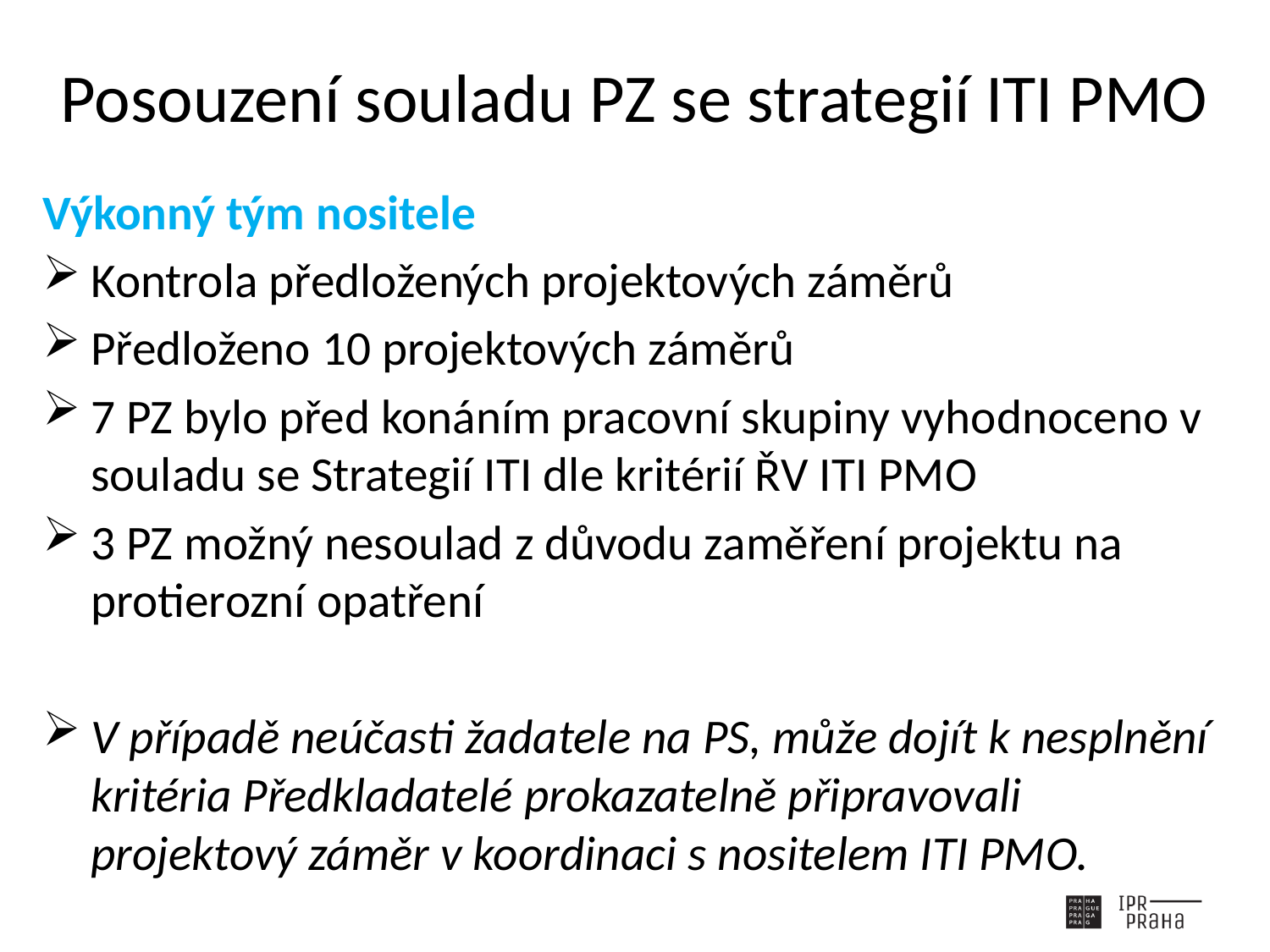

# Posouzení souladu PZ se strategií ITI PMO
Výkonný tým nositele
Kontrola předložených projektových záměrů
Předloženo 10 projektových záměrů
7 PZ bylo před konáním pracovní skupiny vyhodnoceno v souladu se Strategií ITI dle kritérií ŘV ITI PMO
3 PZ možný nesoulad z důvodu zaměření projektu na protierozní opatření

V případě neúčasti žadatele na PS, může dojít k nesplnění kritéria Předkladatelé prokazatelně připravovali projektový záměr v koordinaci s nositelem ITI PMO.